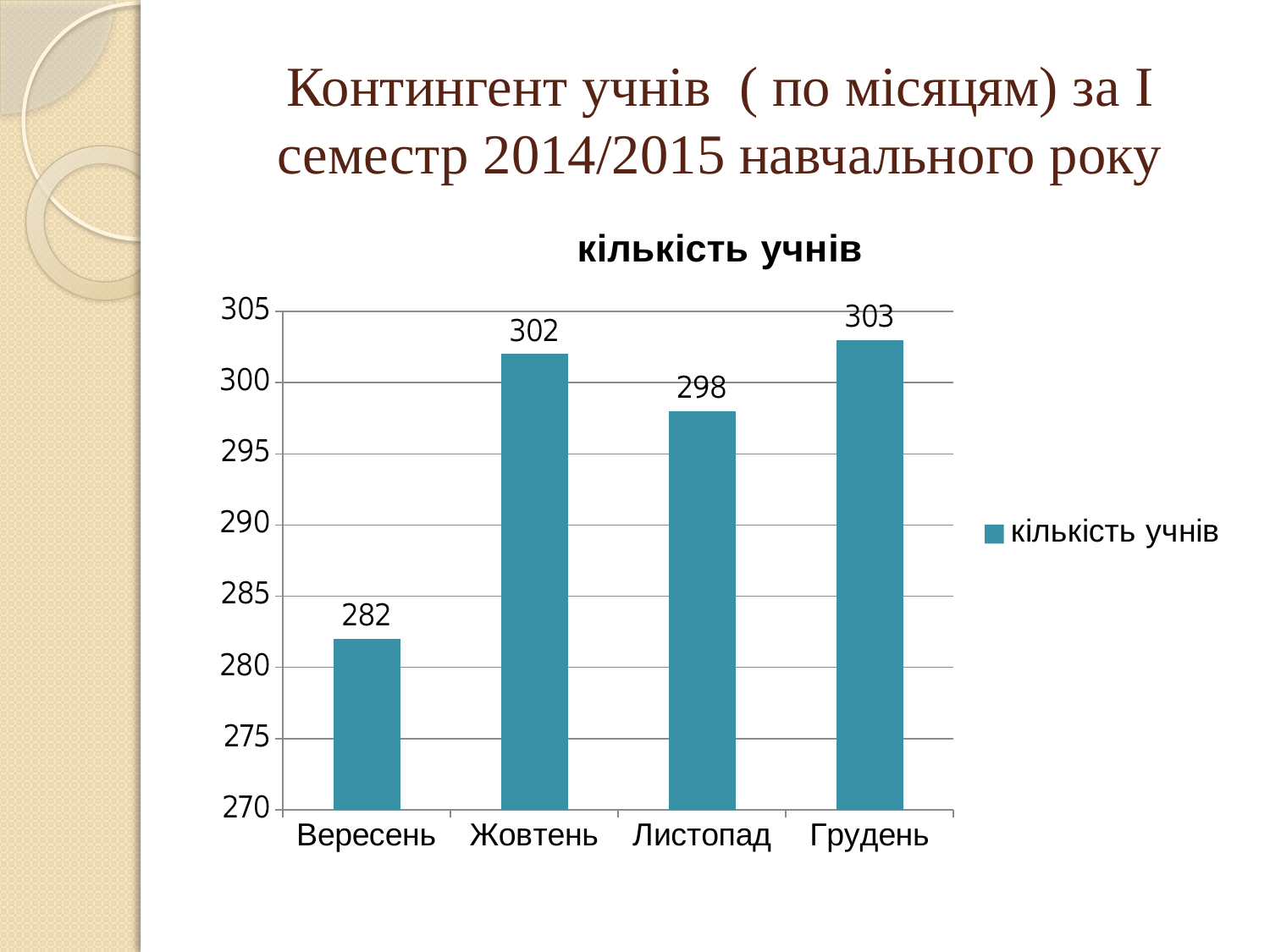

# Контингент учнів  ( по місяцям) за I семестр 2014/2015 навчального року

### Chart:

| Category | кількість учнів |
|---|---|
| Вересень | 282.0 |
| Жовтень | 302.0 |
| Листопад | 298.0 |
| Грудень | 303.0 |